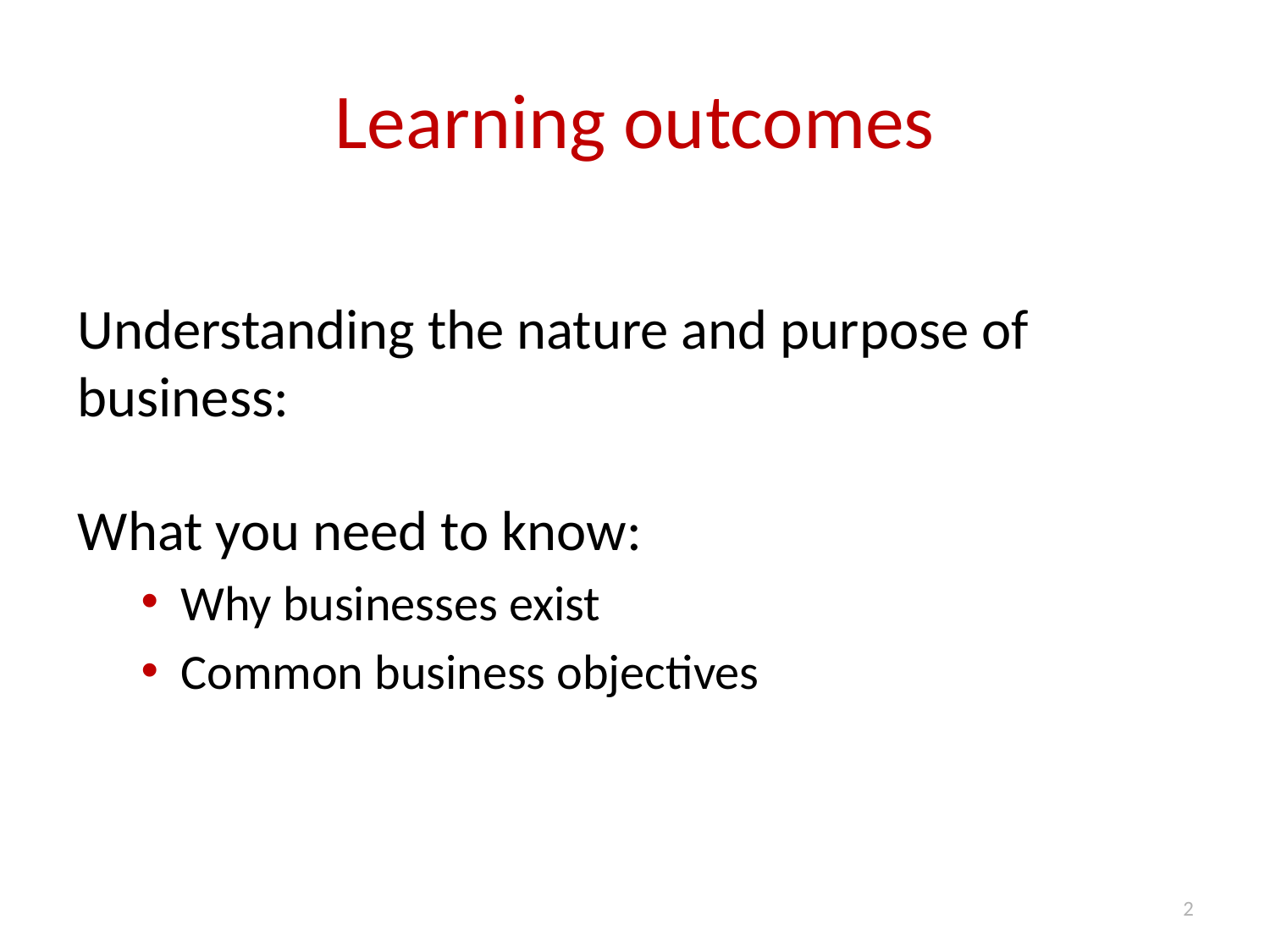

# Learning outcomes
Understanding the nature and purpose of business:

What you need to know:
Why businesses exist
Common business objectives
2